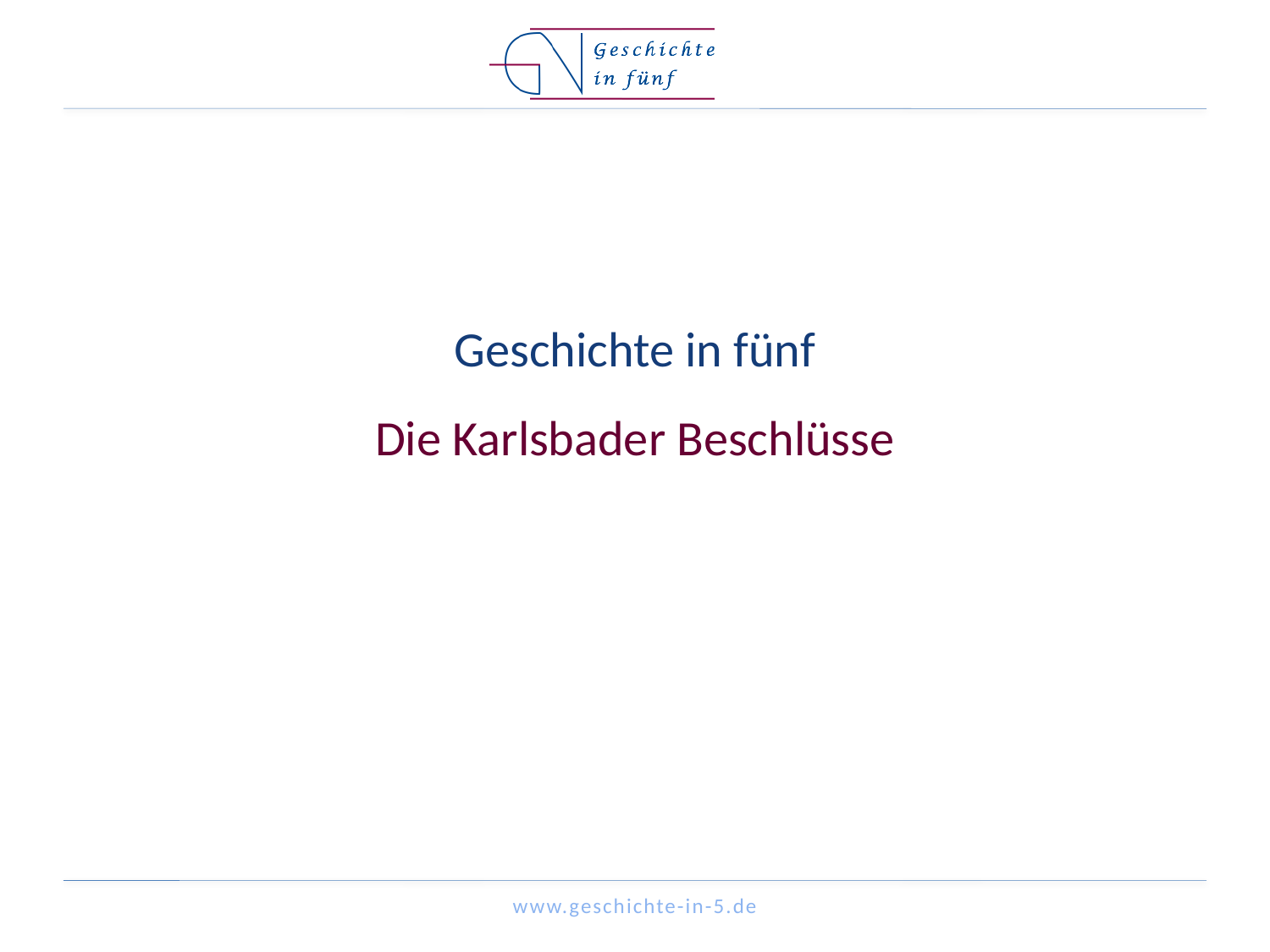

# Geschichte in fünf Die Karlsbader Beschlüsse